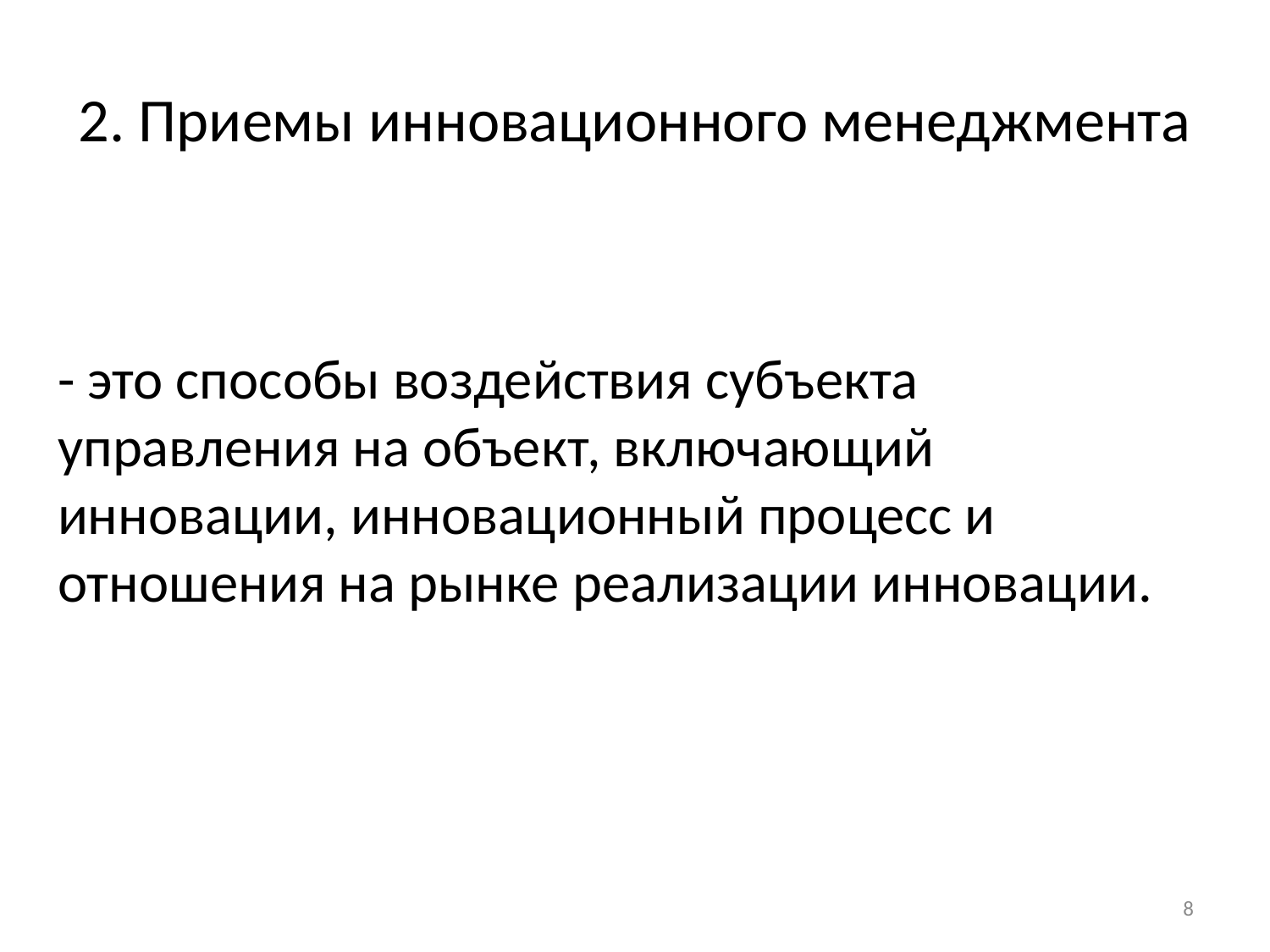

# 2. Приемы инновационного менеджмента
- это способы воздействия субъекта управления на объект, включающий инновации, инновационный процесс и отношения на рынке реализации инновации.

8